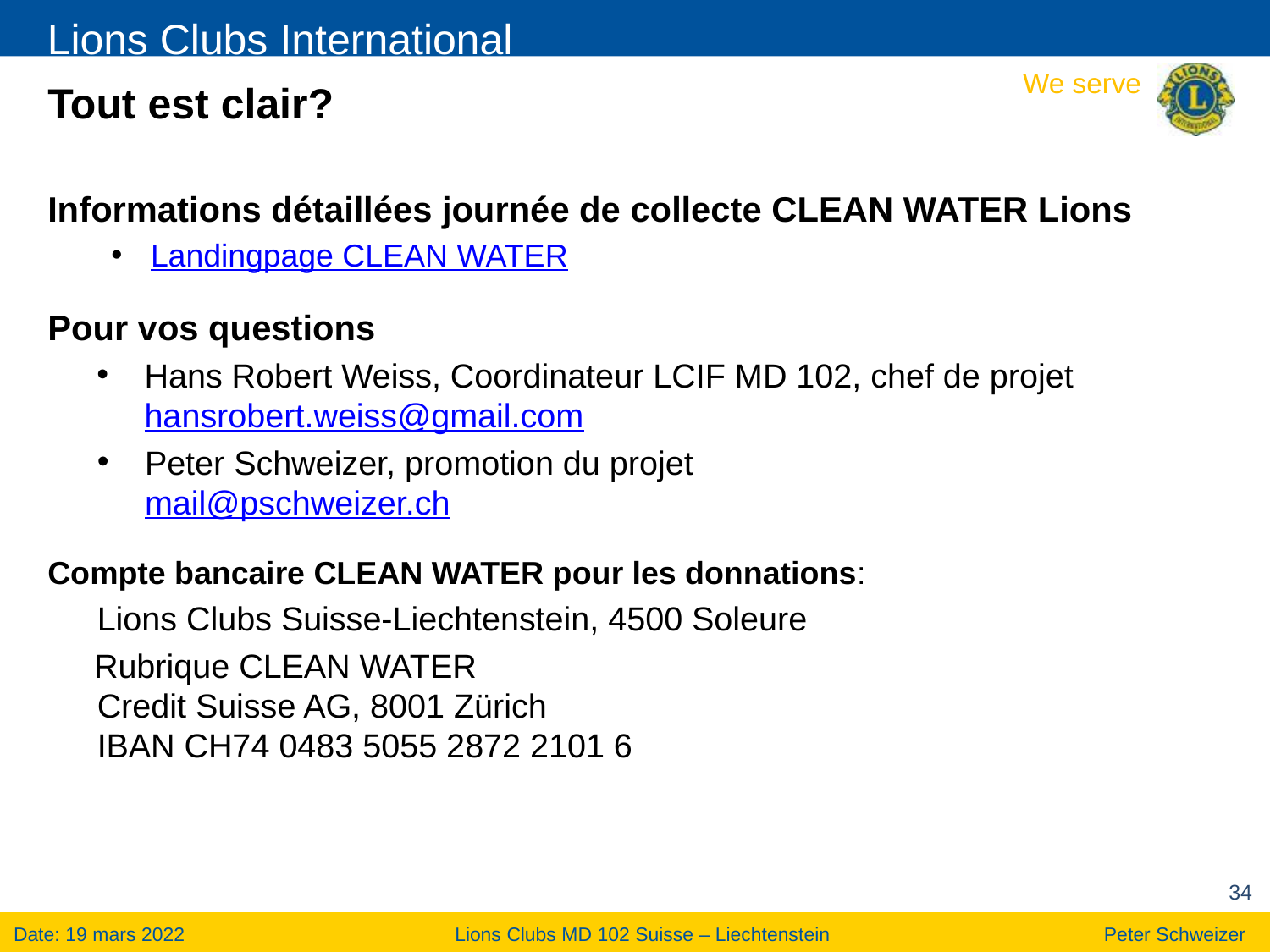

# Tout est clair?
Informations détaillées journée de collecte CLEAN WATER Lions
Landingpage CLEAN WATER

Pour vos questions
Hans Robert Weiss, Coordinateur LCIF MD 102, chef de projet hansrobert.weiss@gmail.com
Peter Schweizer, promotion du projet
mail@pschweizer.ch

Compte bancaire CLEAN WATER pour les donnations:
	Lions Clubs Suisse-Liechtenstein, 4500 Soleure
     Rubrique CLEAN WATER
Credit Suisse AG, 8001 Zürich
IBAN CH74 0483 5055 2872 2101 6

34